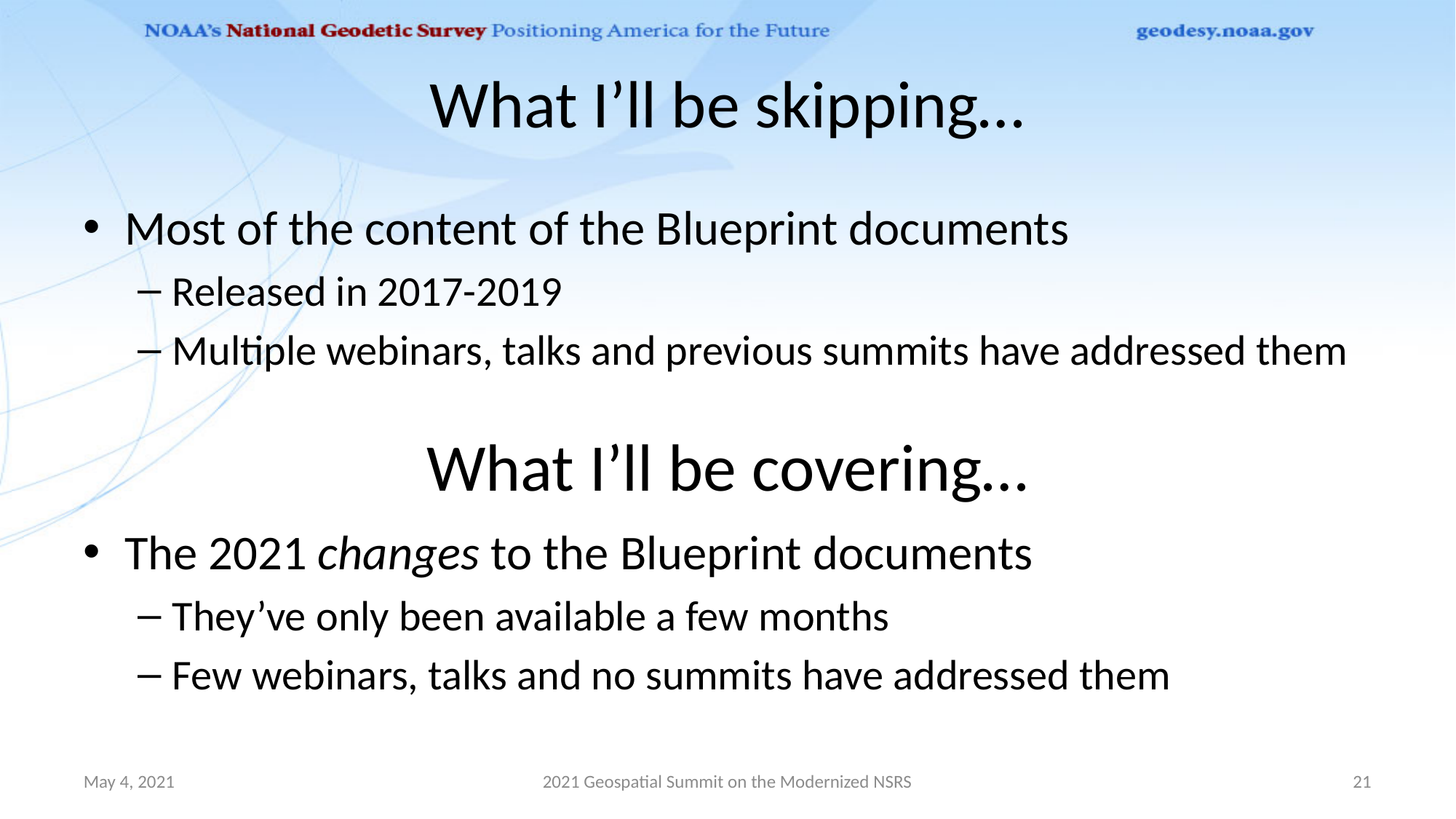

# What I’ll be skipping…
Most of the content of the Blueprint documents
Released in 2017-2019
Multiple webinars, talks and previous summits have addressed them

What I’ll be covering…
The 2021 changes to the Blueprint documents
They’ve only been available a few months
Few webinars, talks and no summits have addressed them

May 4, 2021
2021 Geospatial Summit on the Modernized NSRS
21